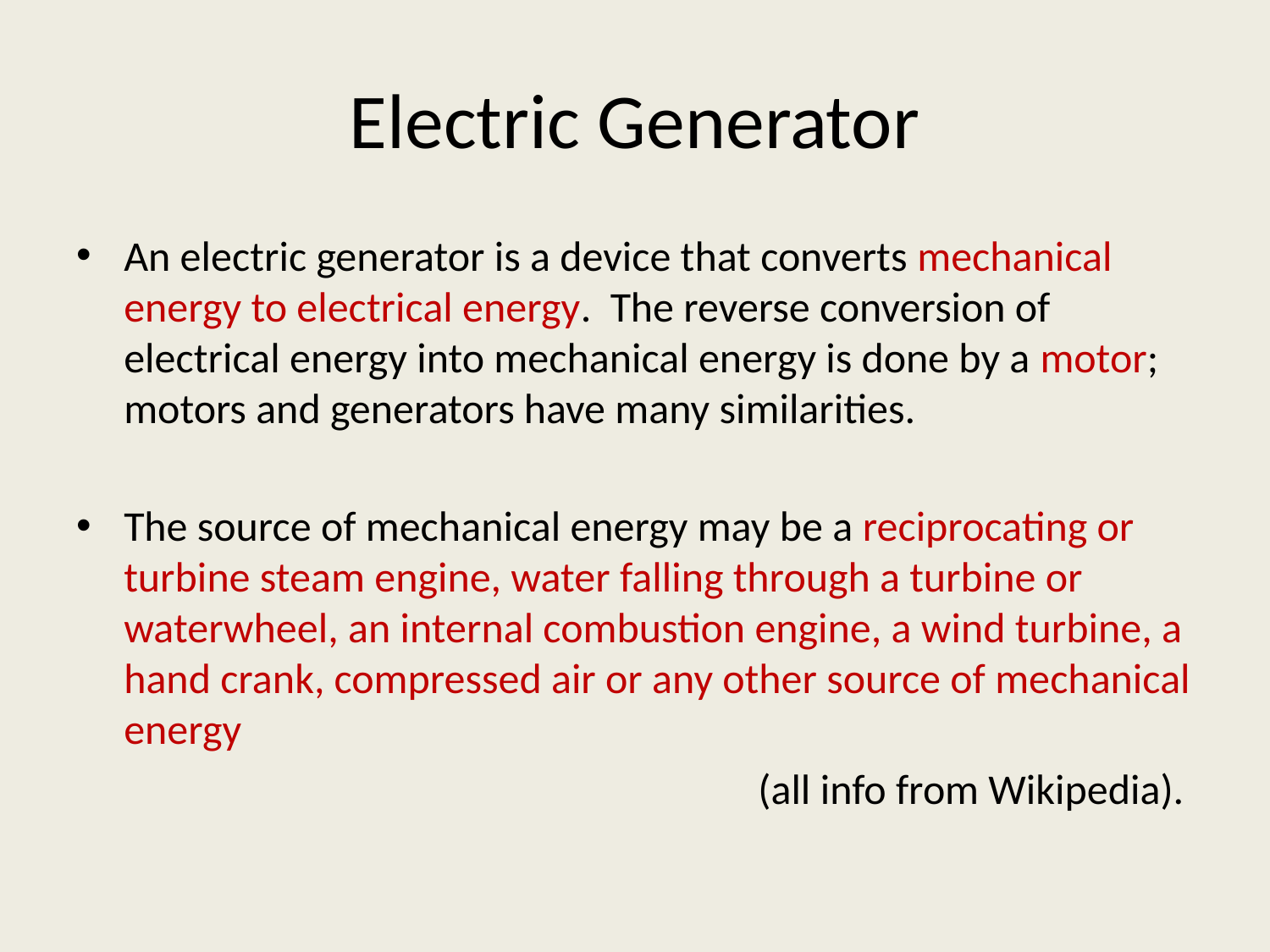

# Electric Generator
An electric generator is a device that converts mechanical energy to electrical energy.  The reverse conversion of electrical energy into mechanical energy is done by a motor; motors and generators have many similarities.

The source of mechanical energy may be a reciprocating or turbine steam engine, water falling through a turbine or waterwheel, an internal combustion engine, a wind turbine, a hand crank, compressed air or any other source of mechanical energy
(all info from Wikipedia).